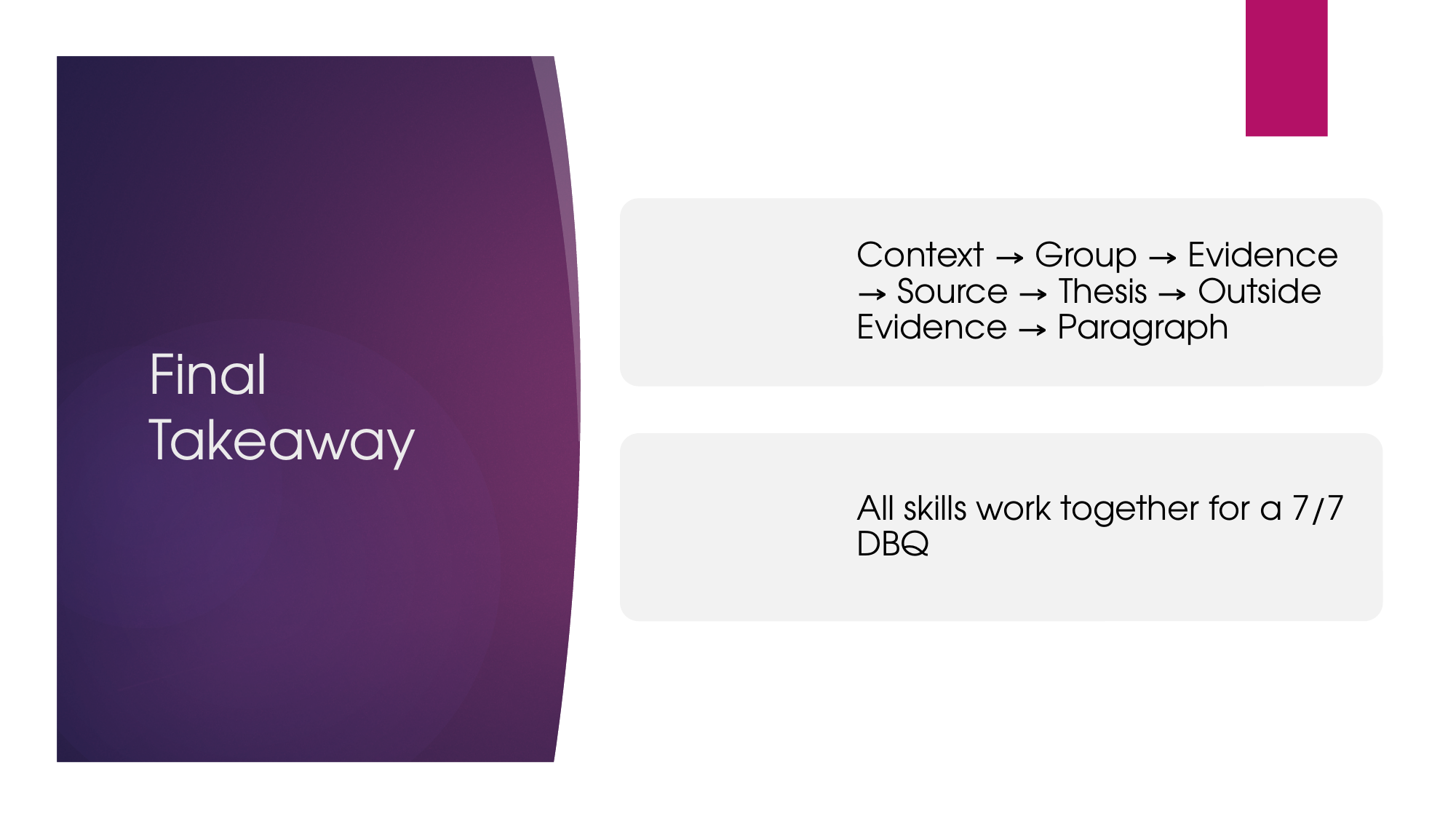

Context → Group → Evidence → Source → Thesis → Outside Evidence → Paragraph
All skills work together for a 7/7 DBQ
# Final Takeaway